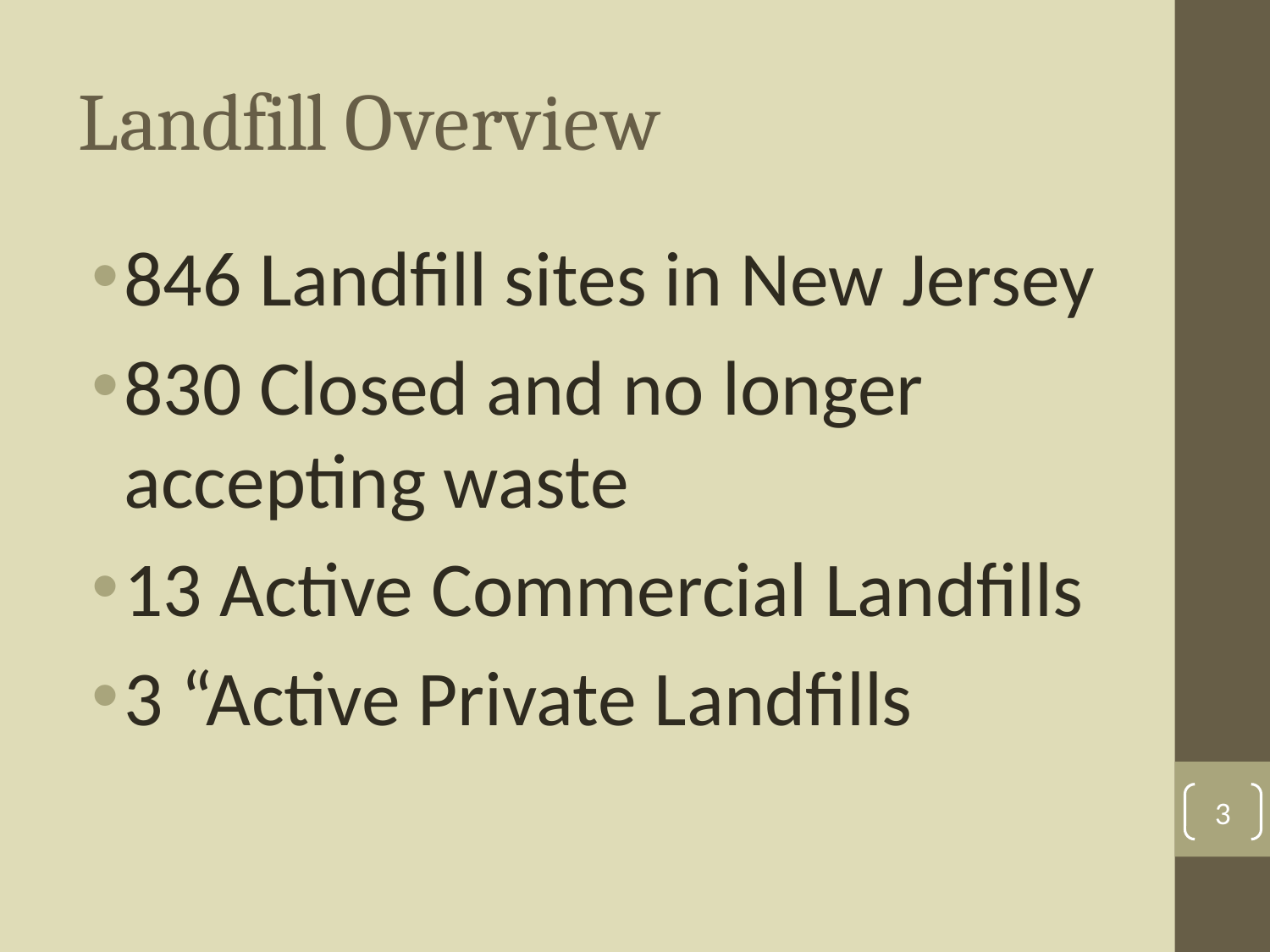

# Landfill Overview
846 Landfill sites in New Jersey
830 Closed and no longer accepting waste
13 Active Commercial Landfills
3 “Active Private Landfills
3